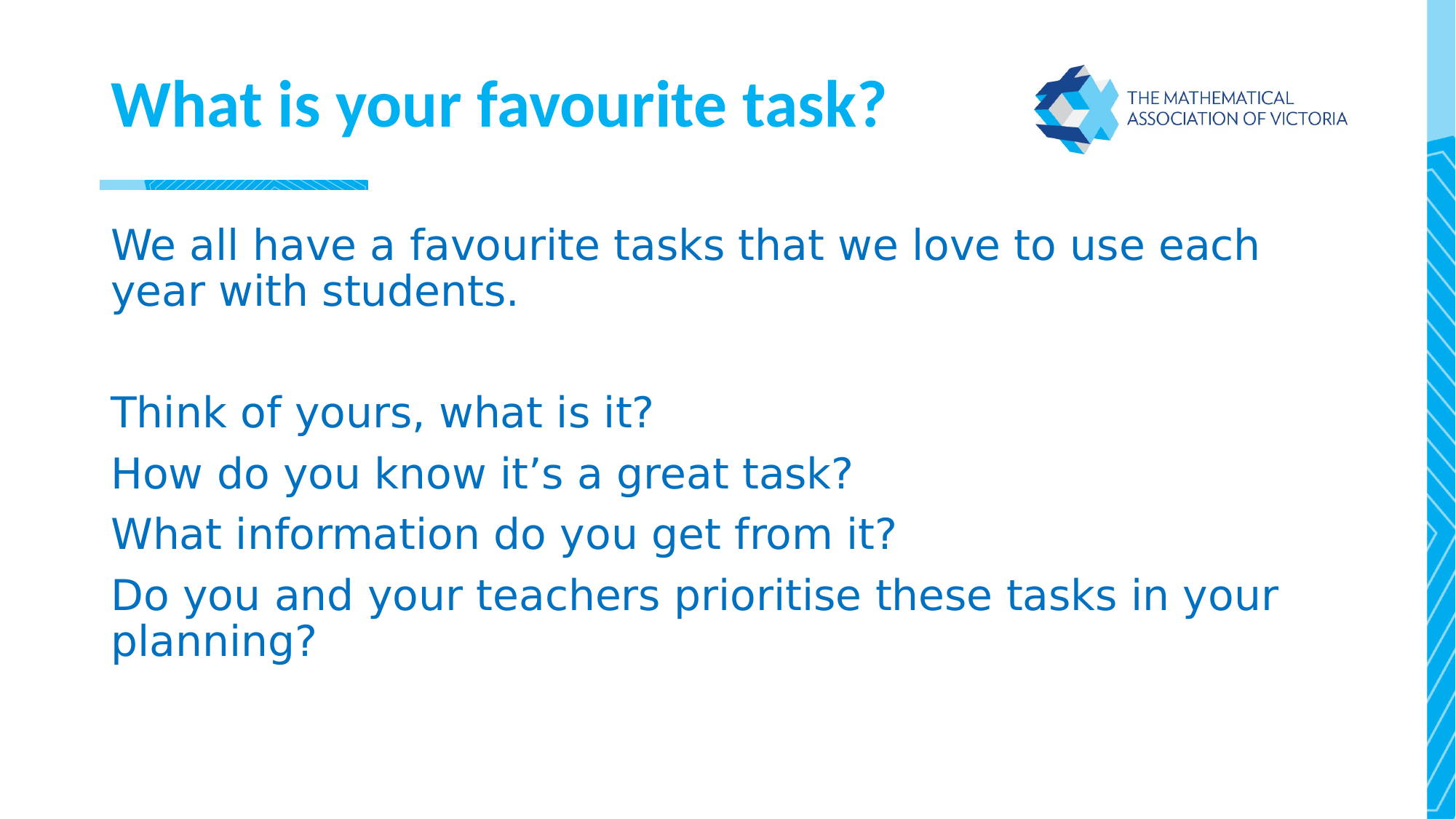

# What is your favourite task?
We all have a favourite tasks that we love to use each year with students.

Think of yours, what is it?
How do you know it’s a great task?
What information do you get from it?
Do you and your teachers prioritise these tasks in your planning?